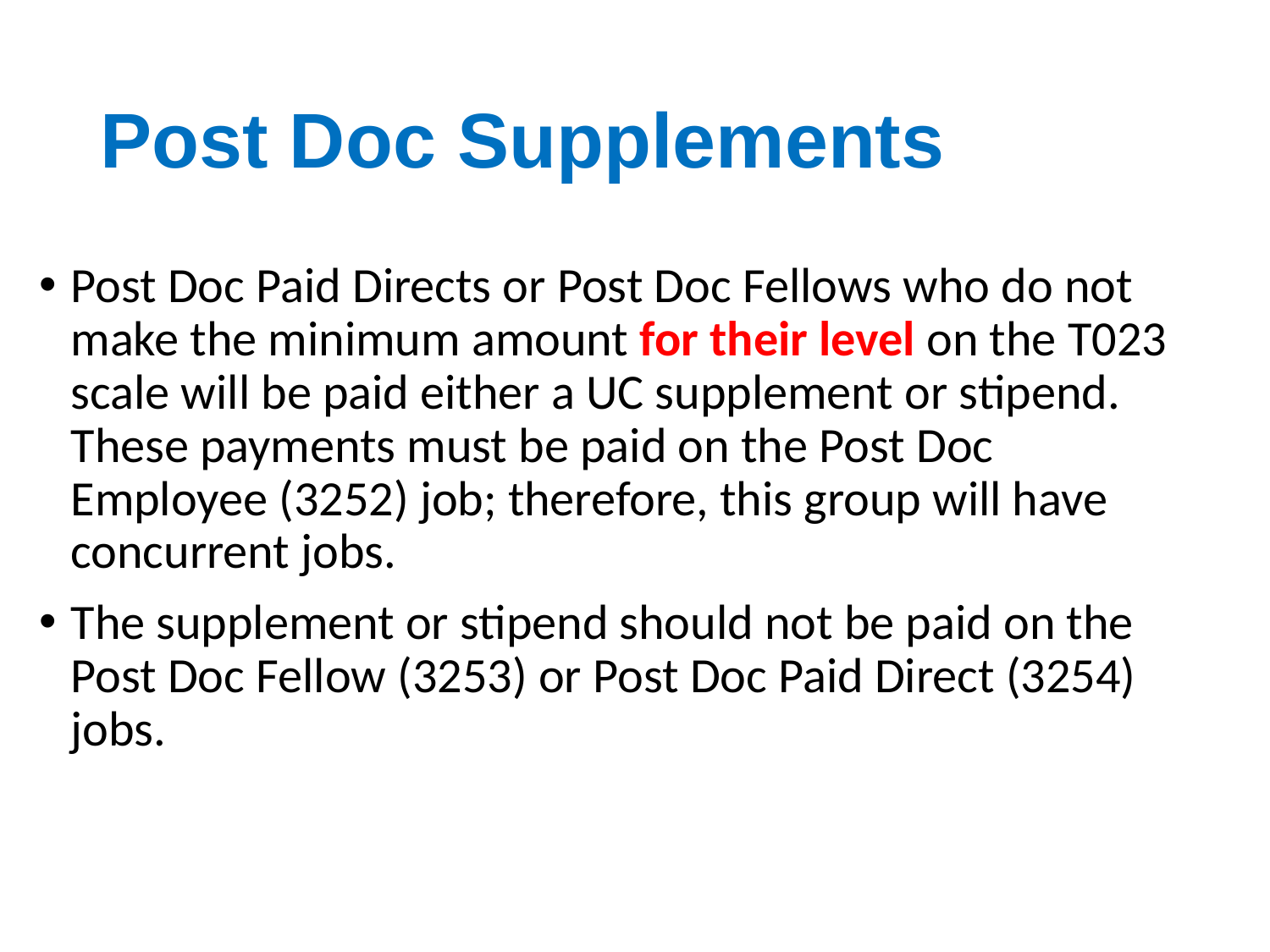

# Post Doc Supplements
Post Doc Paid Directs or Post Doc Fellows who do not make the minimum amount for their level on the T023 scale will be paid either a UC supplement or stipend. These payments must be paid on the Post Doc Employee (3252) job; therefore, this group will have concurrent jobs.
The supplement or stipend should not be paid on the Post Doc Fellow (3253) or Post Doc Paid Direct (3254) jobs.